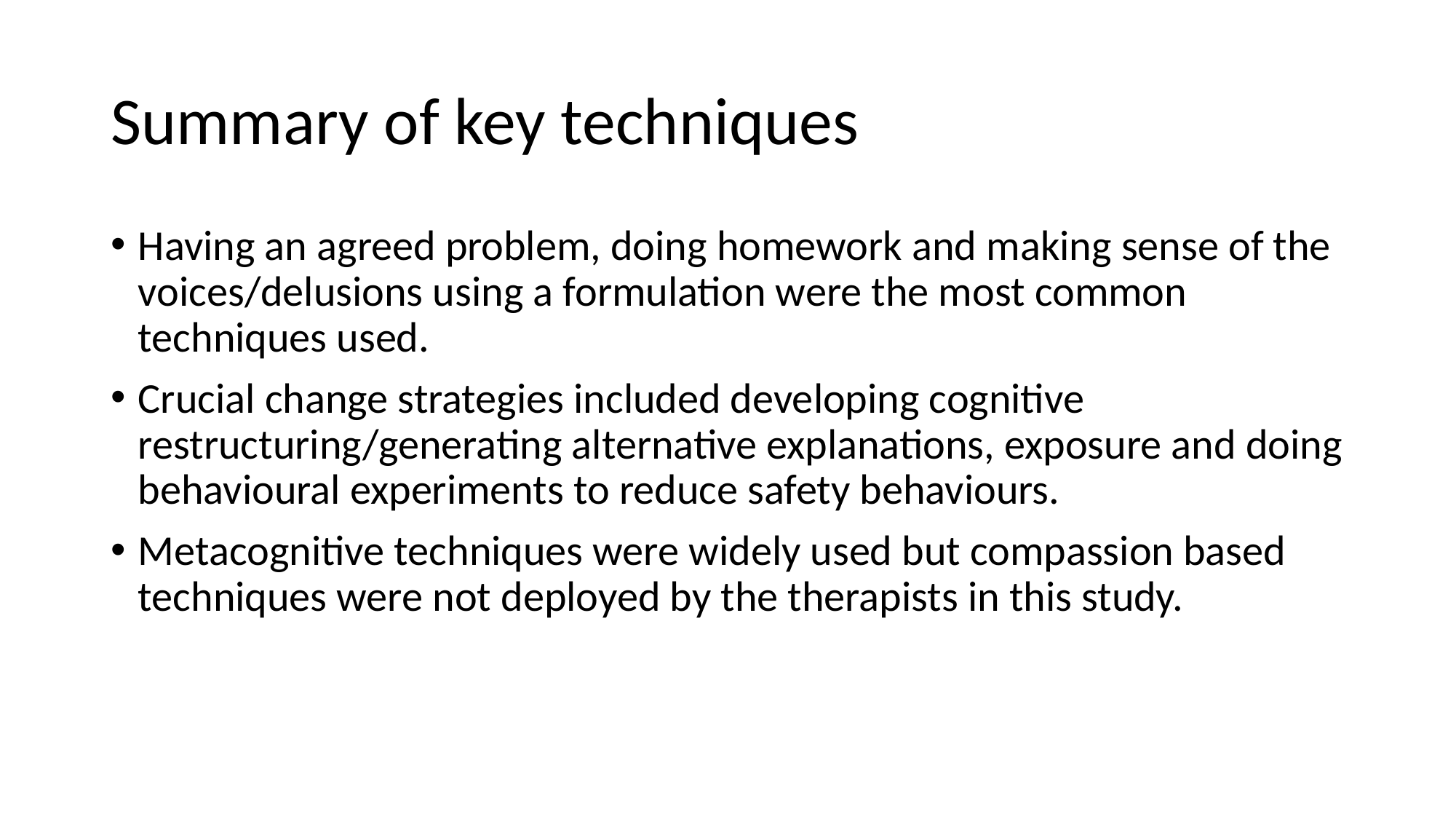

# Summary of key techniques
Having an agreed problem, doing homework and making sense of the voices/delusions using a formulation were the most common techniques used.
Crucial change strategies included developing cognitive restructuring/generating alternative explanations, exposure and doing behavioural experiments to reduce safety behaviours.
Metacognitive techniques were widely used but compassion based techniques were not deployed by the therapists in this study.